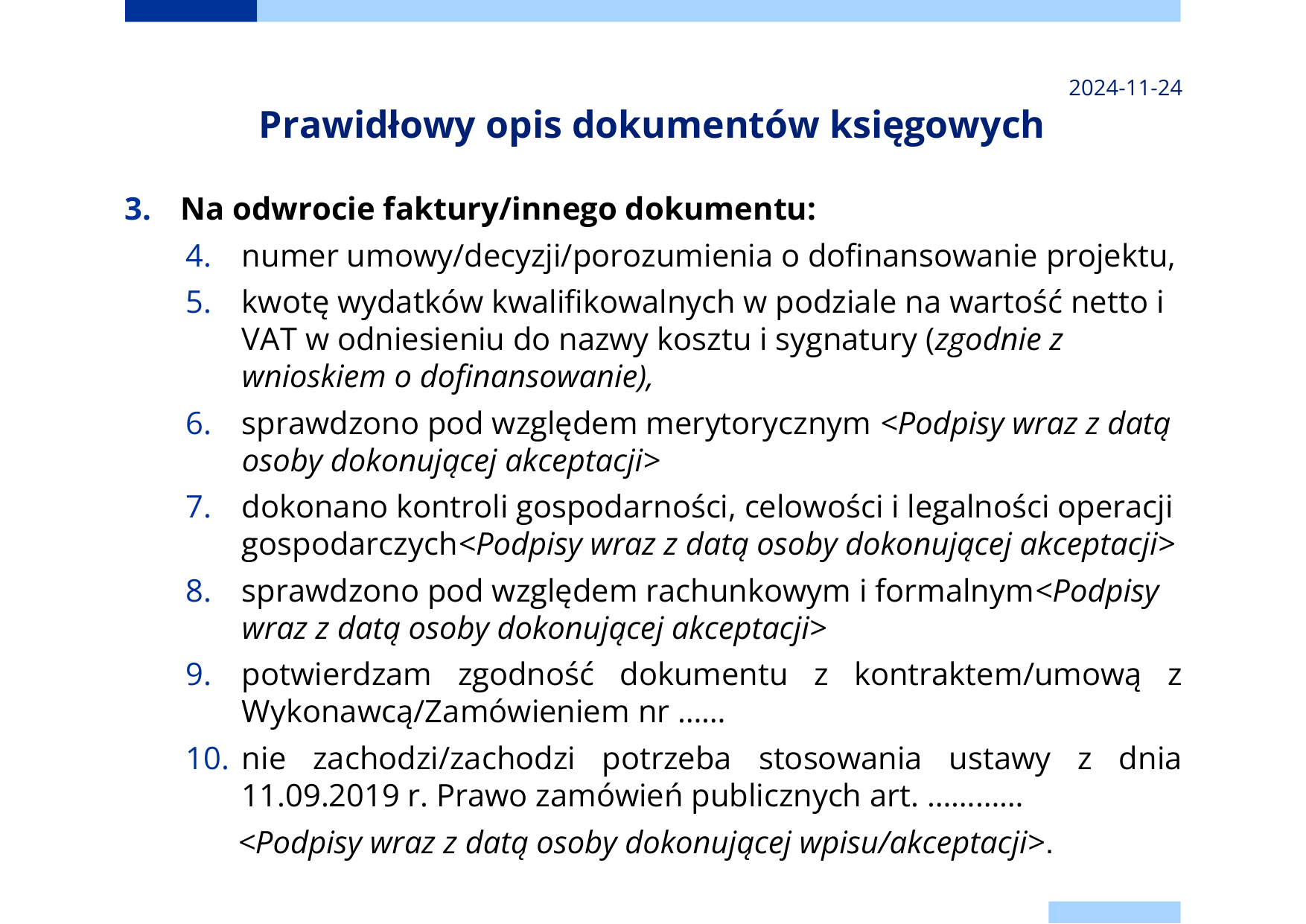

2024-11-24
# Prawidłowy opis dokumentów księgowych
Na odwrocie faktury/innego dokumentu:
numer umowy/decyzji/porozumienia o dofinansowanie projektu,
kwotę wydatków kwalifikowalnych w podziale na wartość netto i VAT w odniesieniu do nazwy kosztu i sygnatury (zgodnie z wnioskiem o dofinansowanie),
sprawdzono pod względem merytorycznym <Podpisy wraz z datą osoby dokonującej akceptacji>
dokonano kontroli gospodarności, celowości i legalności operacji gospodarczych<Podpisy wraz z datą osoby dokonującej akceptacji>
sprawdzono pod względem rachunkowym i formalnym<Podpisy wraz z datą osoby dokonującej akceptacji>
potwierdzam zgodność dokumentu z kontraktem/umową z Wykonawcą/Zamówieniem nr ……
nie zachodzi/zachodzi potrzeba stosowania ustawy z dnia 11.09.2019 r. Prawo zamówień publicznych art. …………
 <Podpisy wraz z datą osoby dokonującej wpisu/akceptacji>.